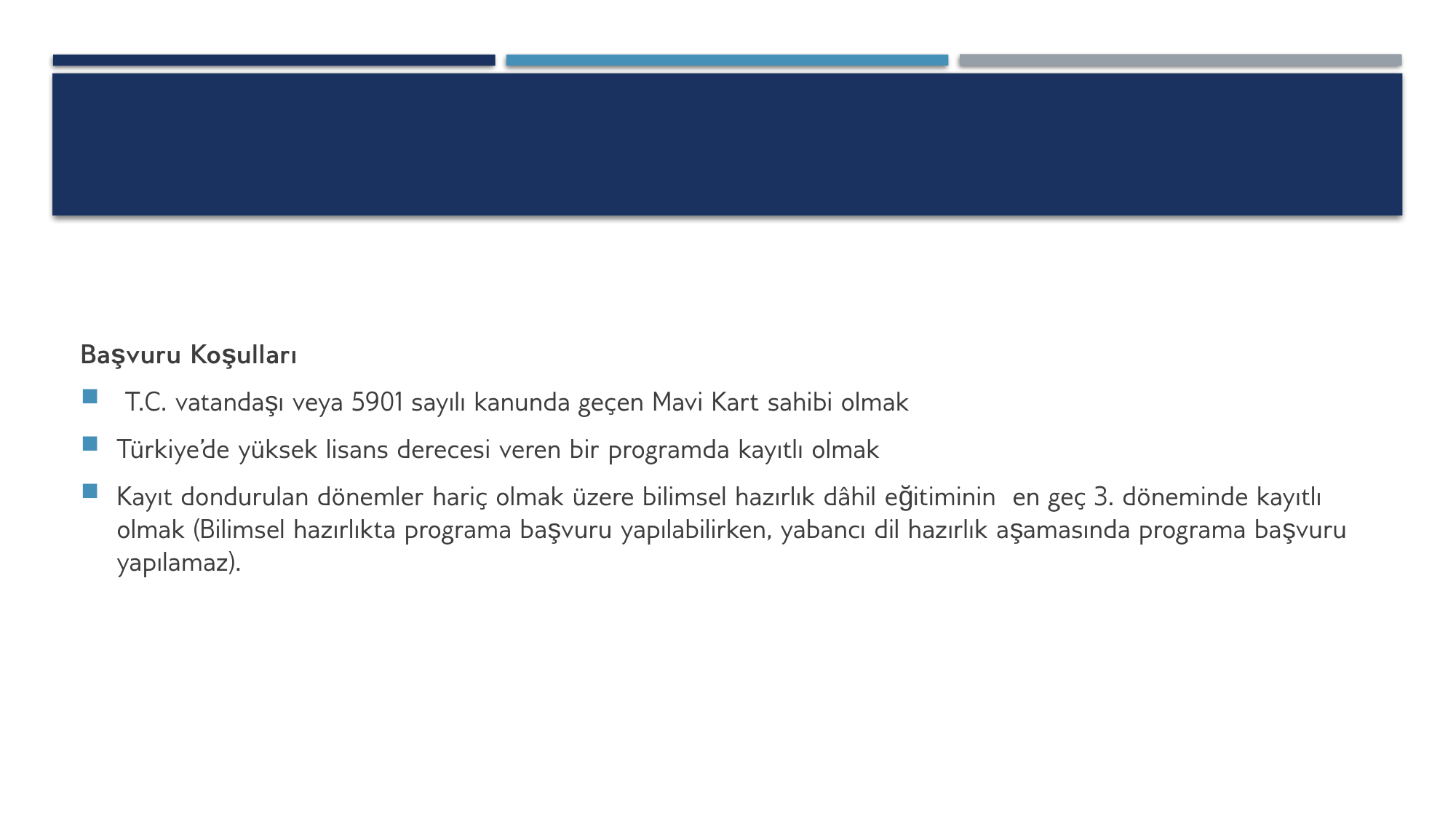

#
Başvuru Koşulları
 T.C. vatandaşı veya 5901 sayılı kanunda geçen Mavi Kart sahibi olmak
Türkiye’de yüksek lisans derecesi veren bir programda kayıtlı olmak
Kayıt dondurulan dönemler hariç olmak üzere bilimsel hazırlık dâhil eğitiminin  en geç 3. döneminde kayıtlı olmak (Bilimsel hazırlıkta programa başvuru yapılabilirken, yabancı dil hazırlık aşamasında programa başvuru yapılamaz).